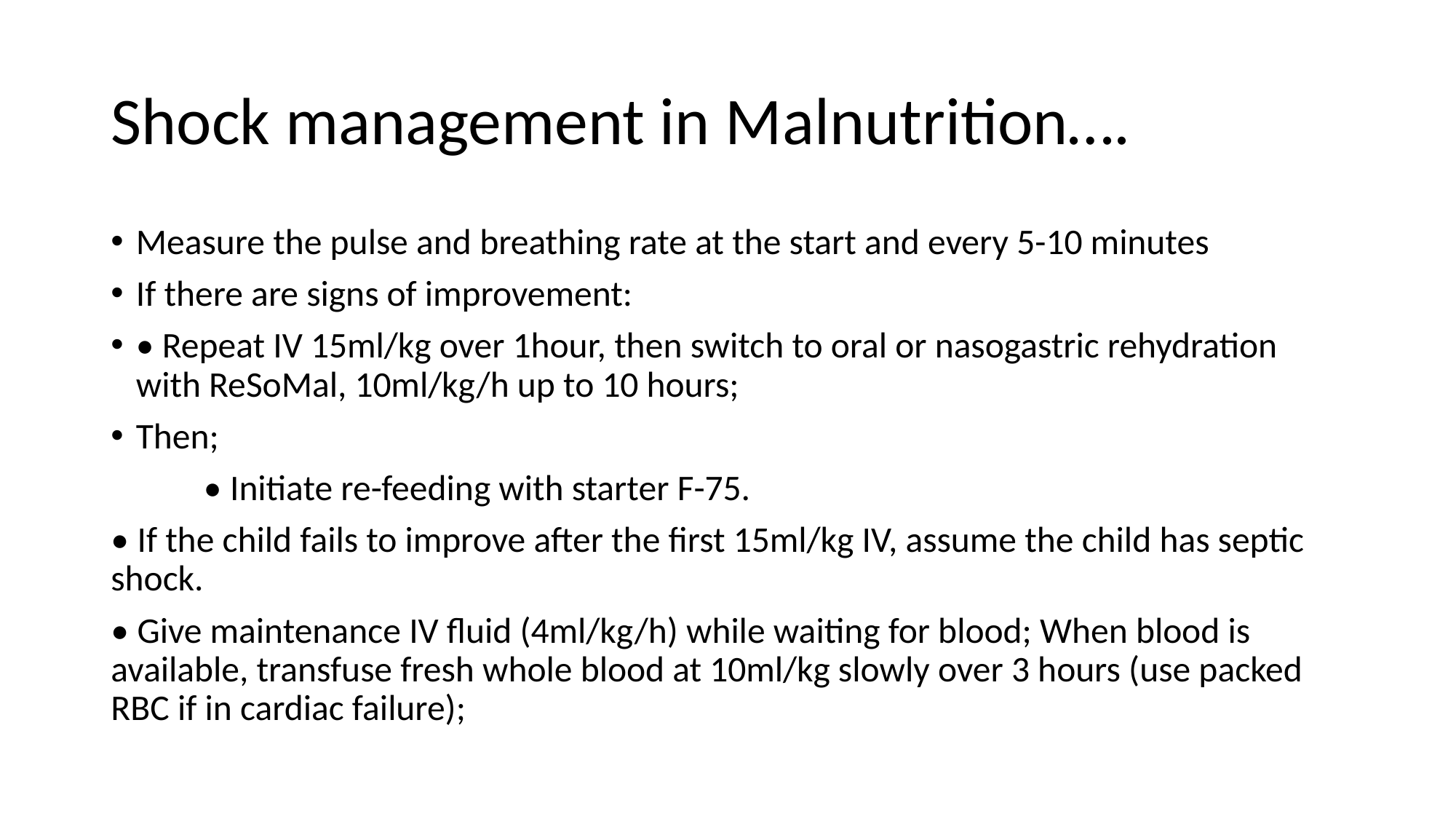

# Shock management in Malnutrition….
Measure the pulse and breathing rate at the start and every 5-10 minutes
If there are signs of improvement:
• Repeat IV 15ml/kg over 1hour, then switch to oral or nasogastric rehydration with ReSoMal, 10ml/kg/h up to 10 hours;
Then;
	• Initiate re-feeding with starter F-75.
• If the child fails to improve after the first 15ml/kg IV, assume the child has septic shock.
• Give maintenance IV fluid (4ml/kg/h) while waiting for blood; When blood is available, transfuse fresh whole blood at 10ml/kg slowly over 3 hours (use packed RBC if in cardiac failure);